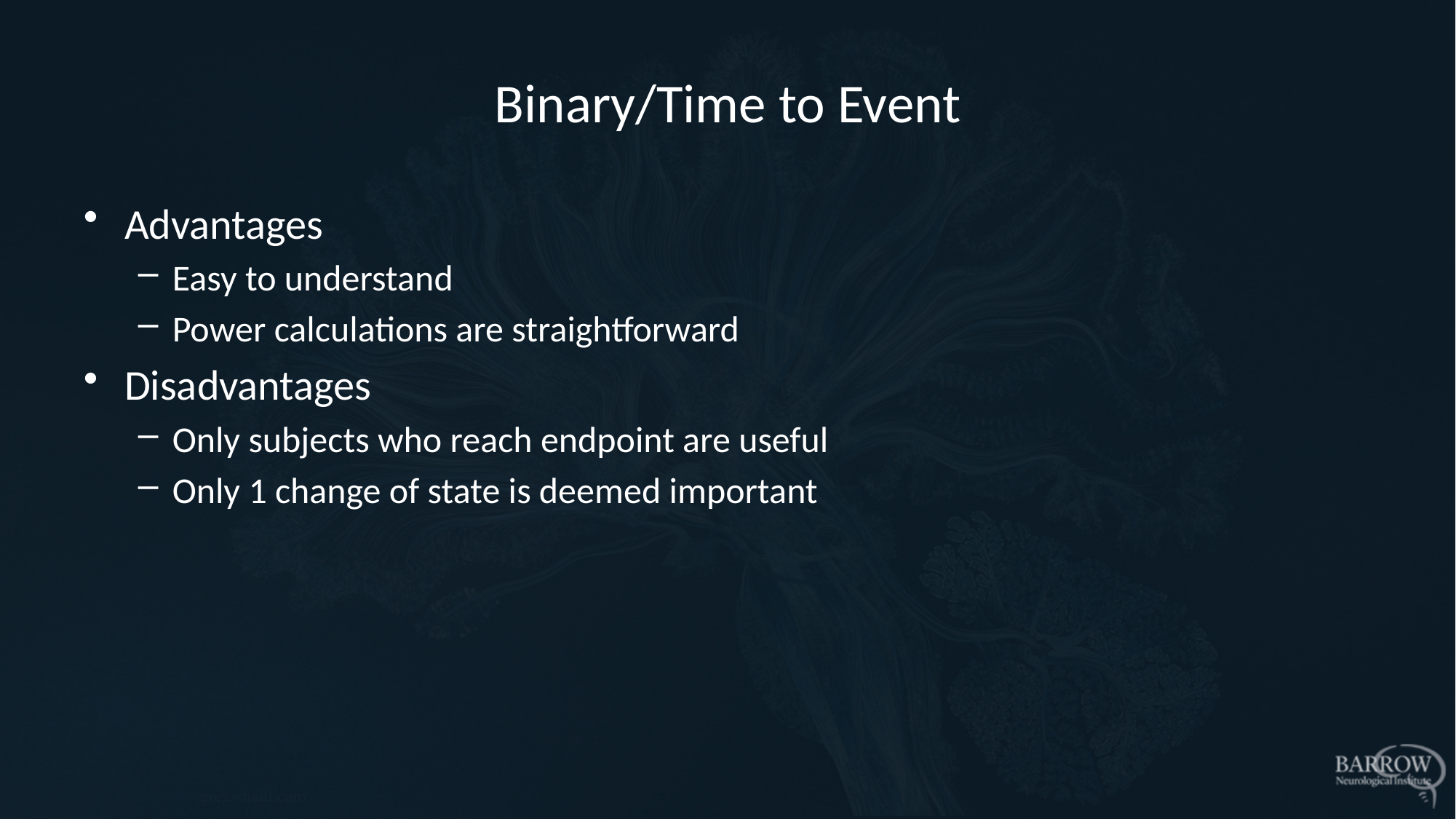

# Binary/Time to Event
Advantages
Easy to understand
Power calculations are straightforward
Disadvantages
Only subjects who reach endpoint are useful
Only 1 change of state is deemed important